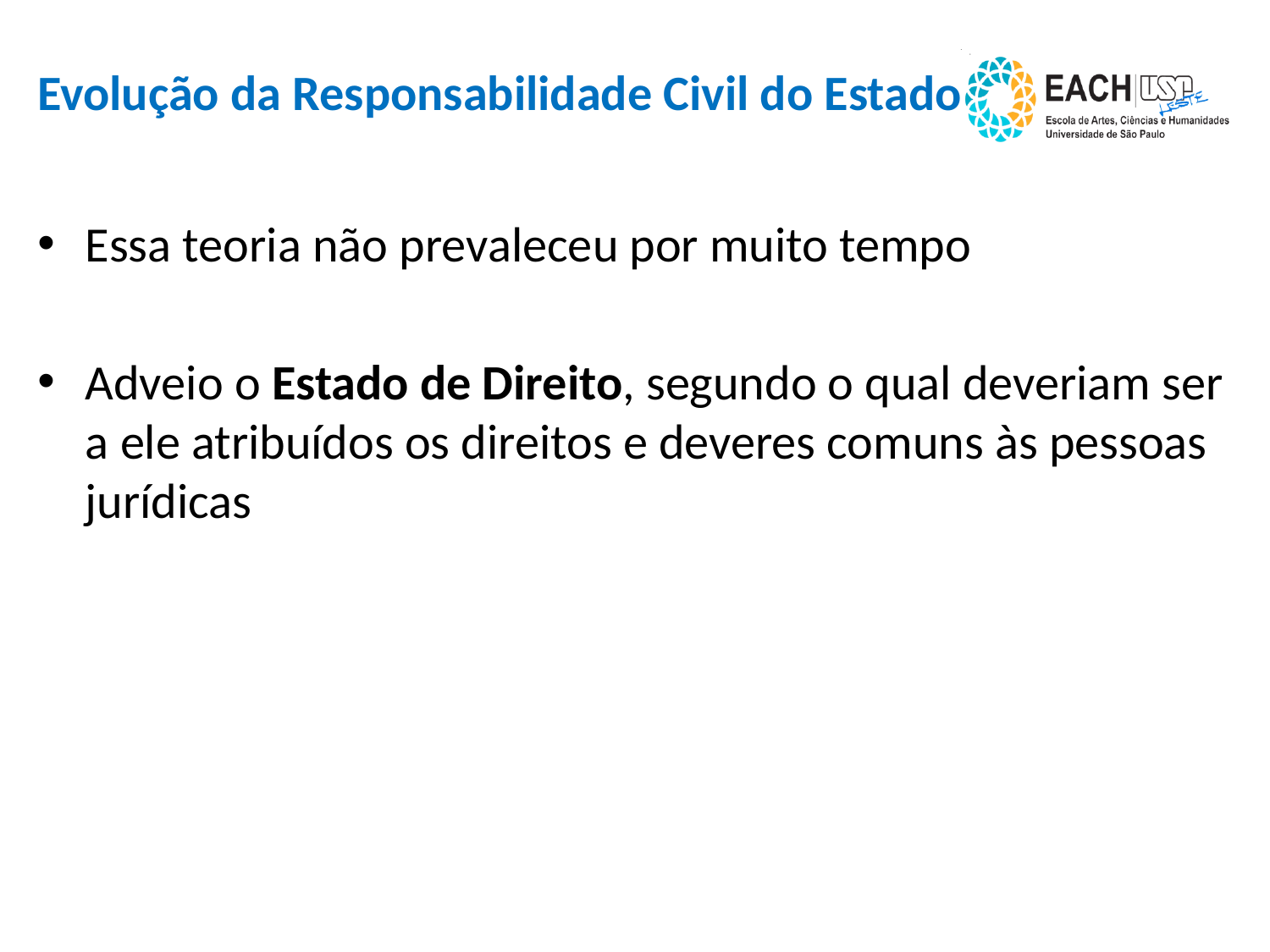

# Evolução da Responsabilidade Civil do Estado
Essa teoria não prevaleceu por muito tempo

Adveio o Estado de Direito, segundo o qual deveriam ser a ele atribuídos os direitos e deveres comuns às pessoas jurídicas